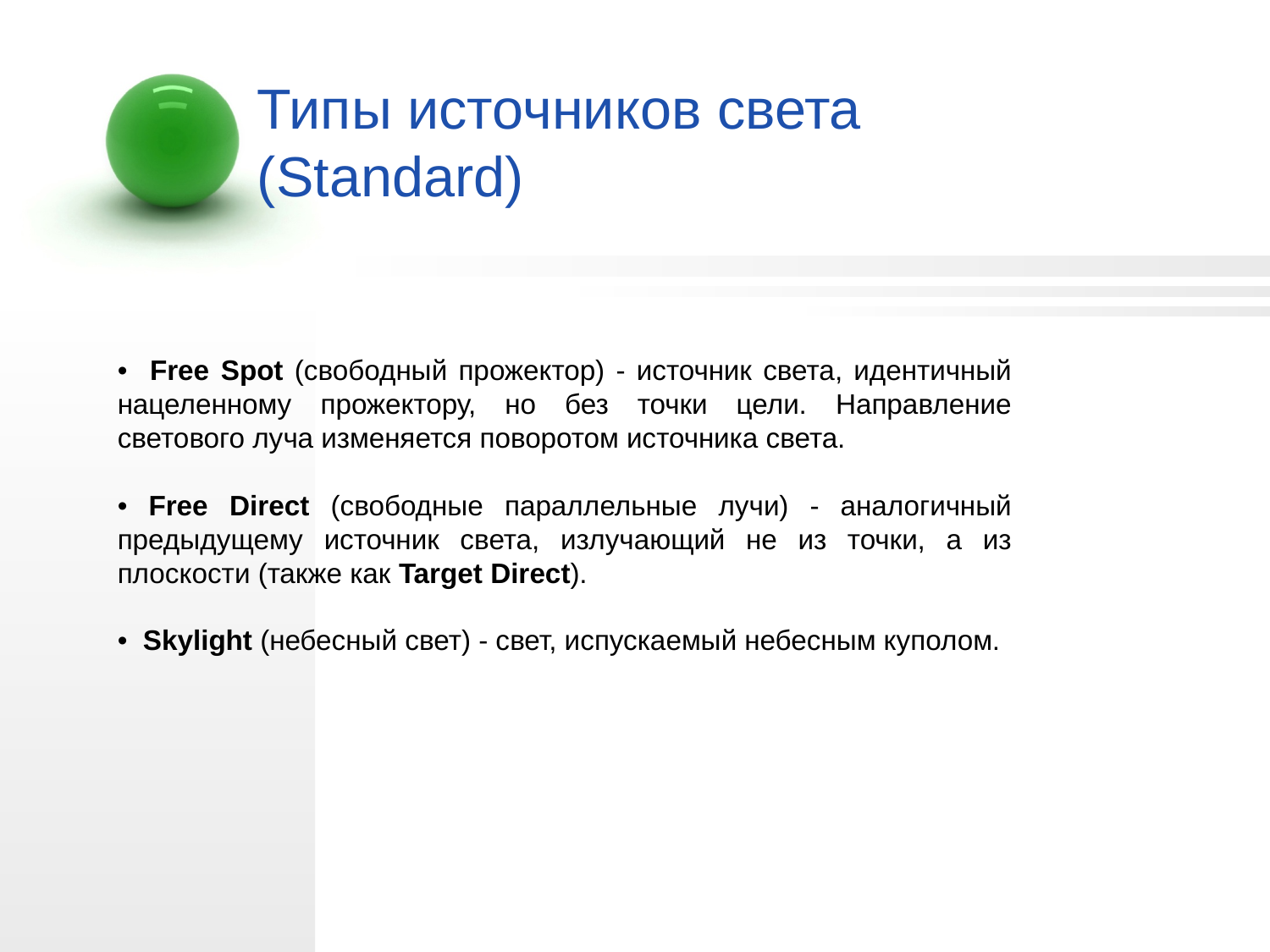

Типы источников света (Standard)
•  Free Spot (свободный прожектор) - источник света, идентичный нацеленному прожектору, но без точки цели. Направление светового луча изменяется поворотом источника света.

• Free Direct (свободные параллельные лучи) - аналогичный предыдущему источник света, излучающий не из точки, а из плоскости (также как Target Direct).

•  Skylight (небесный свет) - свет, испускаемый небесным куполом.